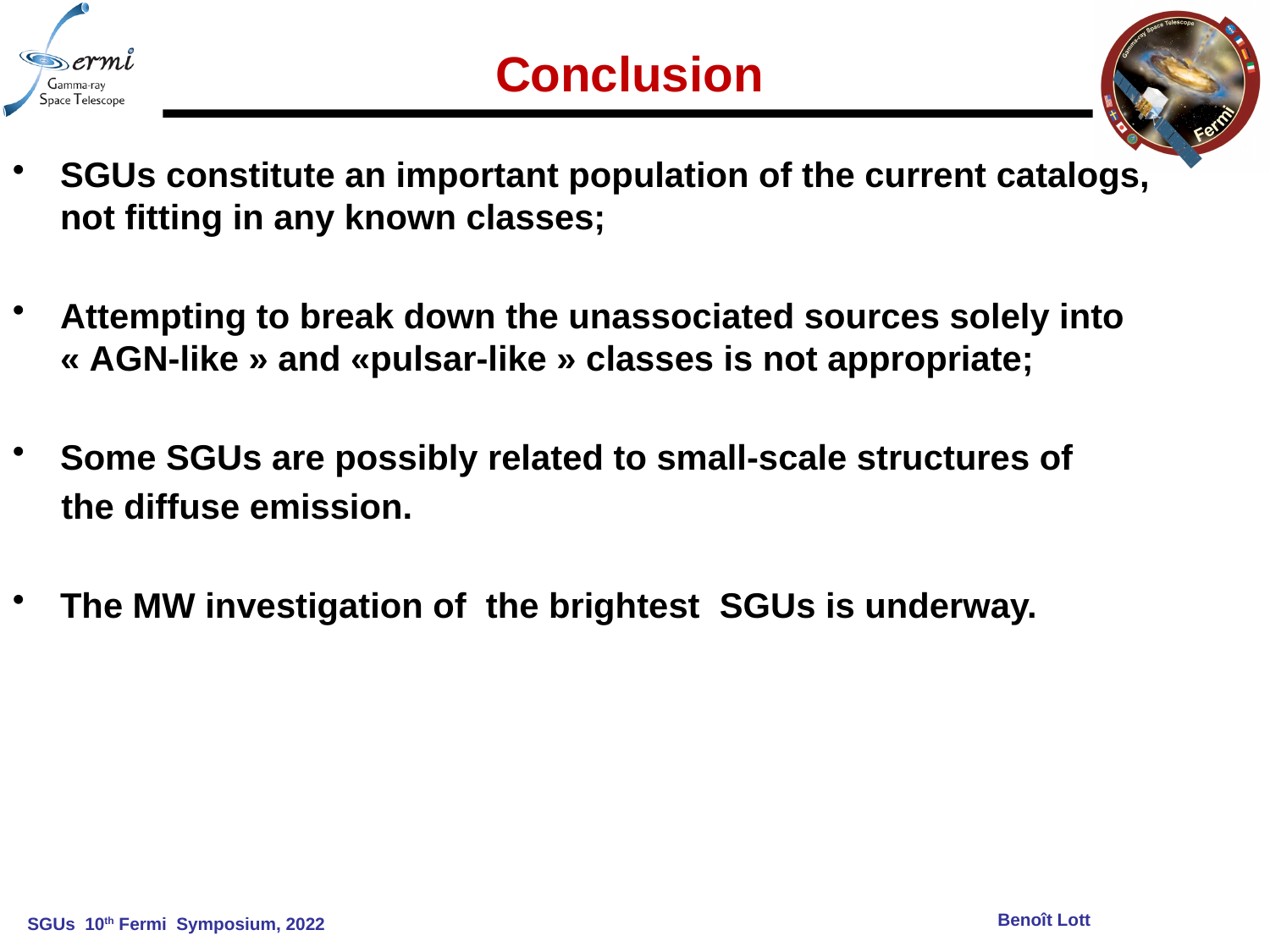

# Conclusion
SGUs constitute an important population of the current catalogs, not fitting in any known classes;

Attempting to break down the unassociated sources solely into « AGN-like » and «pulsar-like » classes is not appropriate;

Some SGUs are possibly related to small-scale structures of
     the diffuse emission.

The MW investigation of  the brightest  SGUs is underway.